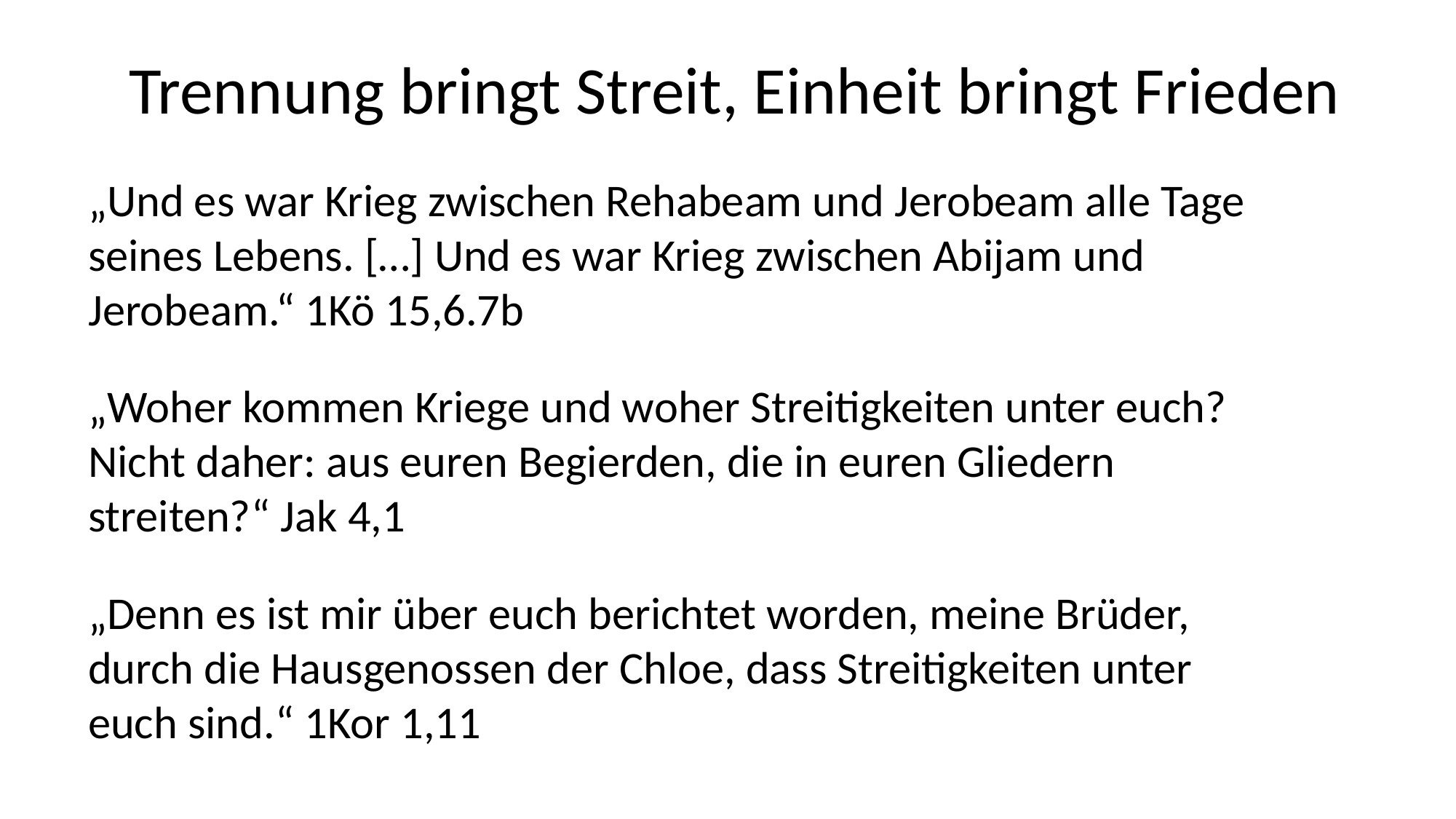

Trennung bringt Streit, Einheit bringt Frieden
„Und es war Krieg zwischen Rehabeam und Jerobeam alle Tage seines Lebens. […] Und es war Krieg zwischen Abijam und Jerobeam.“ 1Kö 15,6.7b
„Woher kommen Kriege und woher Streitigkeiten unter euch? Nicht daher: aus euren Begierden, die in euren Gliedern streiten?“ Jak 4,1
„Denn es ist mir über euch berichtet worden, meine Brüder, durch die Hausgenossen der Chloe, dass Streitigkeiten unter euch sind.“ 1Kor 1,11